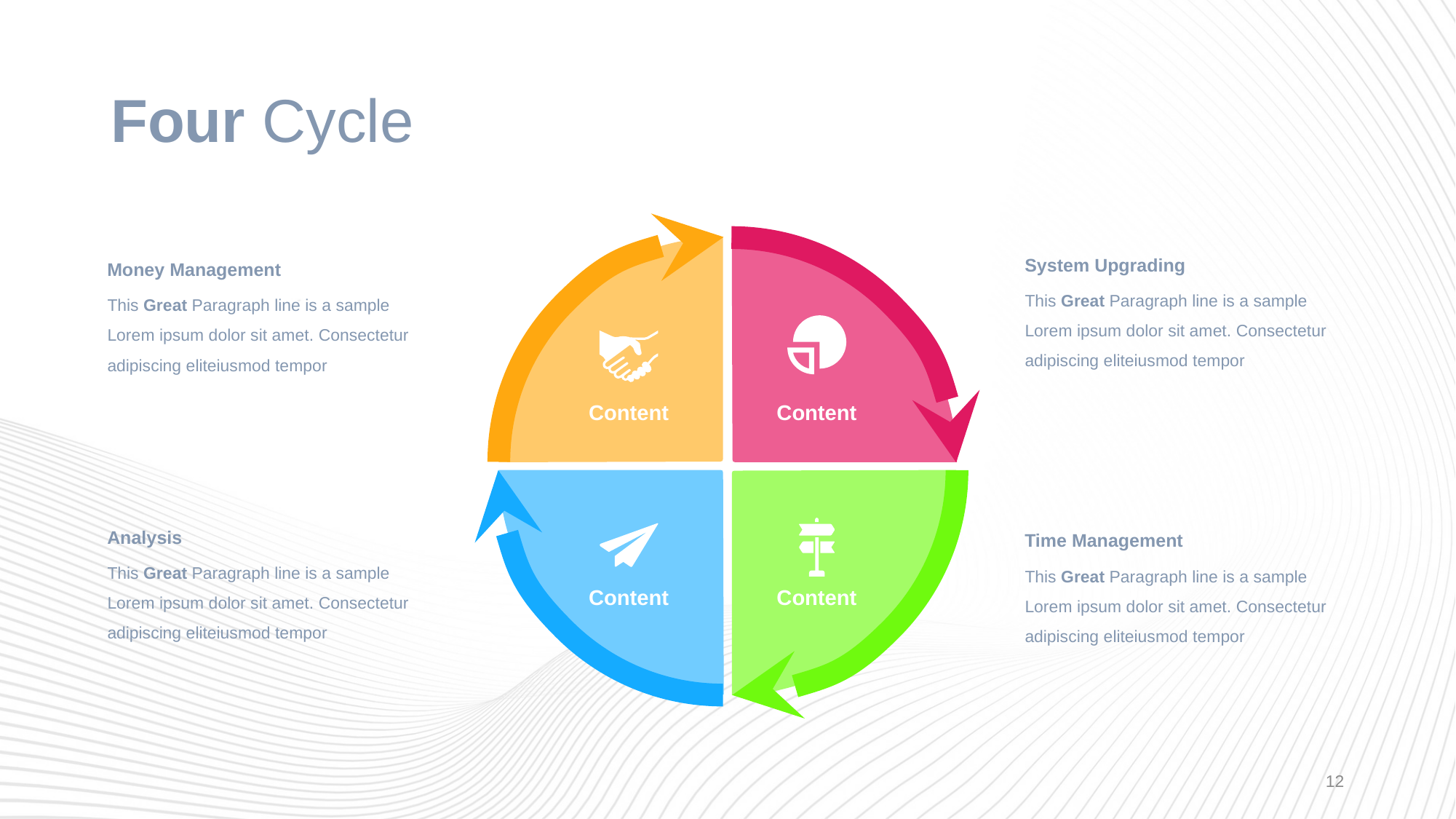

# Four Cycle

System Upgrading
Money Management
This Great Paragraph line is a sample Lorem ipsum dolor sit amet. Consectetur adipiscing eliteiusmod tempor
This Great Paragraph line is a sample Lorem ipsum dolor sit amet. Consectetur adipiscing eliteiusmod tempor

Content
Content

Analysis

Time Management
This Great Paragraph line is a sample Lorem ipsum dolor sit amet. Consectetur adipiscing eliteiusmod tempor
This Great Paragraph line is a sample Lorem ipsum dolor sit amet. Consectetur adipiscing eliteiusmod tempor
Content
Content
12